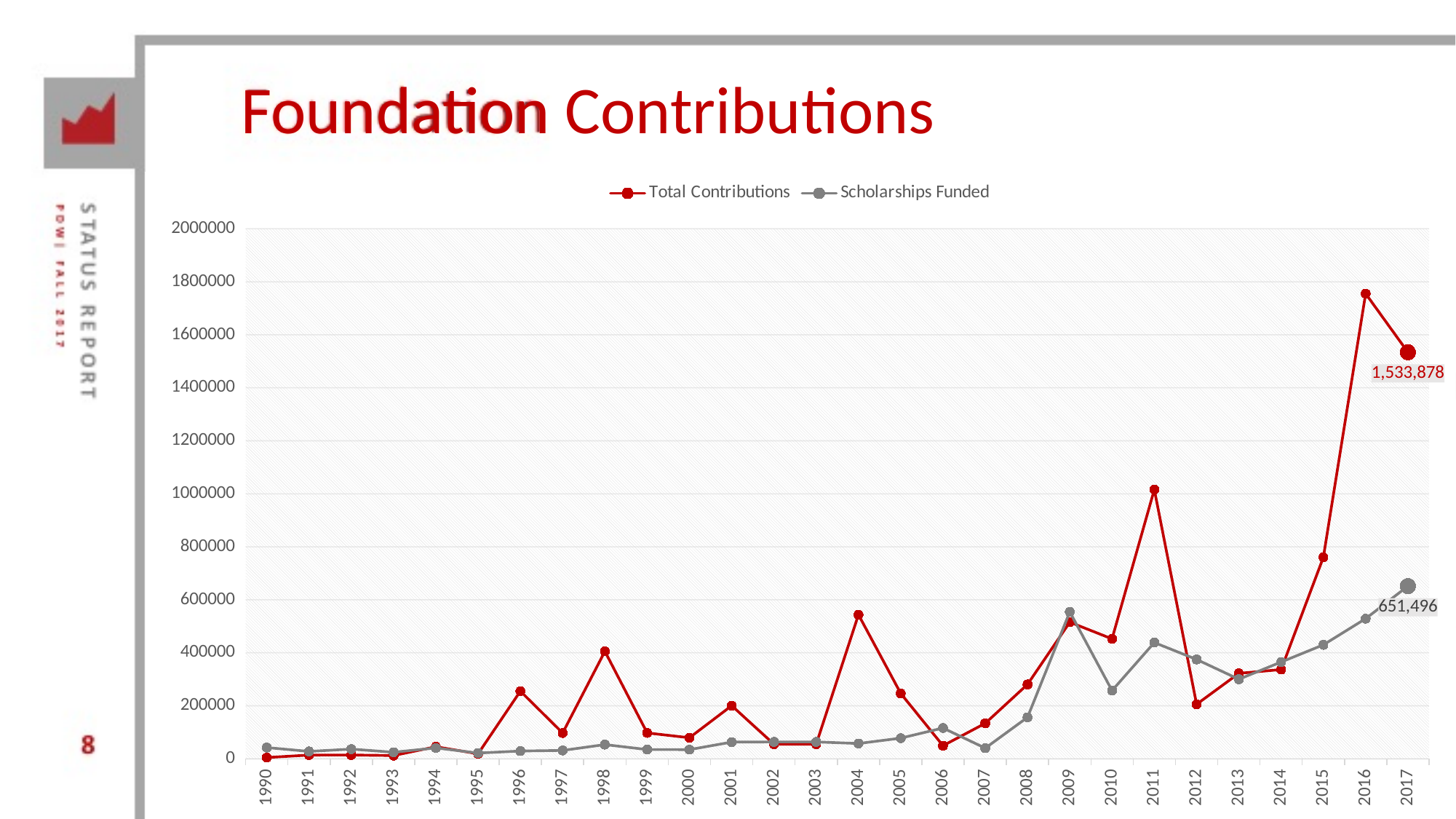

# Foundation Contributions

### Chart

| Category | Total Contributions | Scholarships Funded |
|---|---|---|
| 1990.0 | 4823.0 | 42369.0 |
| 1991.0 | 14103.0 | 27849.0 |
| 1992.0 | 14240.0 | 36500.0 |
| 1993.0 | 12182.0 | 24728.0 |
| 1994.0 | 45551.0 | 40889.0 |
| 1995.0 | 18836.0 | 21668.0 |
| 1996.0 | 255248.0 | 29209.0 |
| 1997.0 | 97359.0 | 31627.0 |
| 1998.0 | 405484.0 | 53658.0 |
| 1999.0 | 97625.0 | 34802.0 |
| 2000.0 | 79404.0 | 34655.0 |
| 2001.0 | 200357.0 | 63026.0 |
| 2002.0 | 54880.0 | 63673.0 |
| 2003.0 | 54880.0 | 63673.0 |
| 2004.0 | 543685.0 | 57735.0 |
| 2005.0 | 246747.0 | 77873.0 |
| 2006.0 | 49377.0 | 116025.0 |
| 2007.0 | 133976.0 | 40186.0 |
| 2008.0 | 280633.0 | 156489.0 |
| 2009.0 | 515449.0 | 554273.0 |
| 2010.0 | 452542.0 | 257316.0 |
| 2011.0 | 1016047.0 | 438540.0 |
| 2012.0 | 205649.0 | 374812.0 |
| 2013.0 | 322426.0 | 300099.0 |
| 2014.0 | 336687.0 | 365010.0 |
| 2015.0 | 760193.0 | 429910.0 |
| 2016.0 | 1755212.0 | 528688.0 |
| 2017.0 | 1533878.0 | 651496.0 |